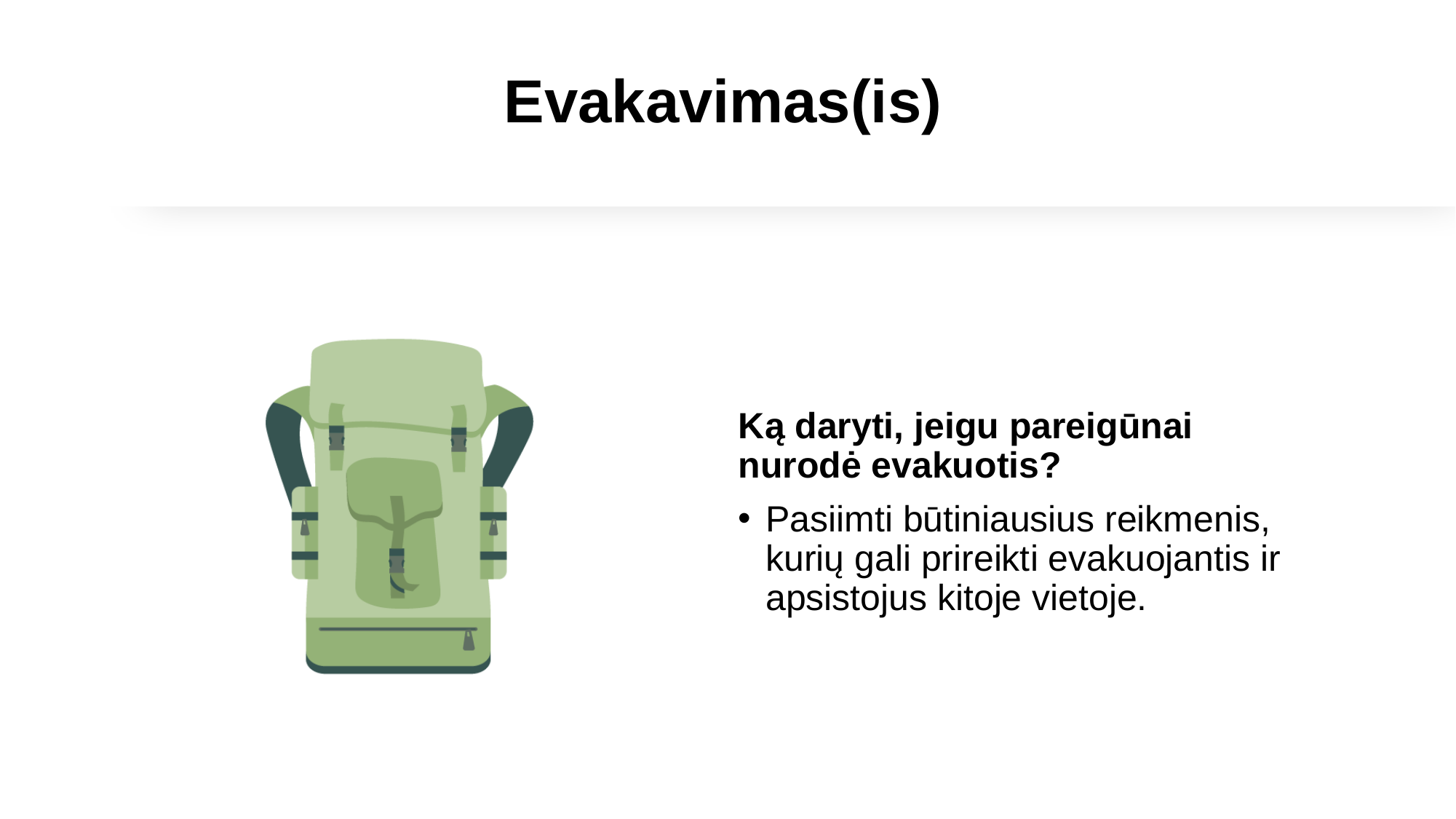

# Evakavimas(is)
Ką daryti, jeigu pareigūnai nurodė evakuotis?
Pasiimti būtiniausius reikmenis, kurių gali prireikti evakuojantis ir apsistojus kitoje vietoje.